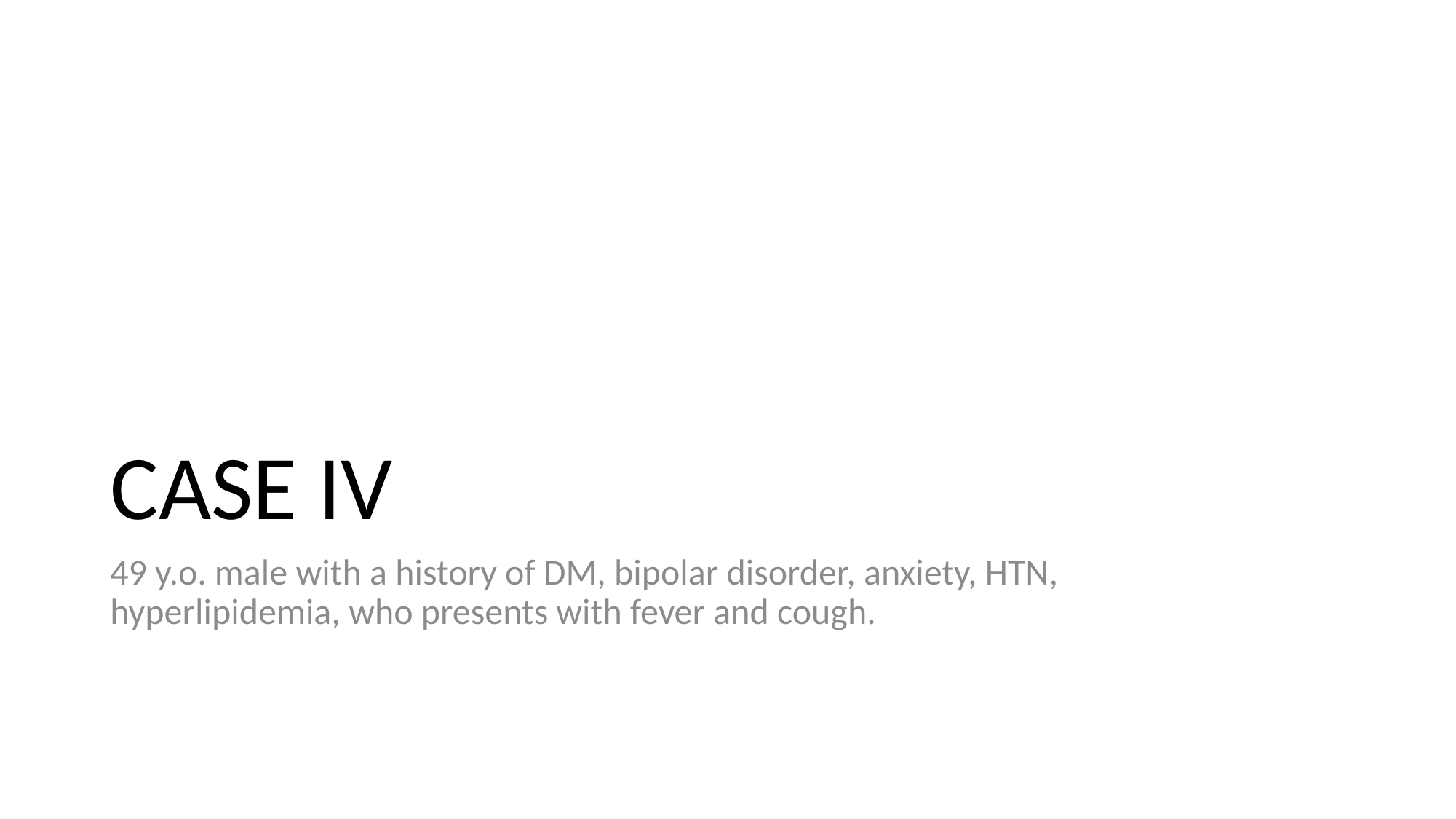

# CASE IV
49 y.o. male with a history of DM, bipolar disorder, anxiety, HTN, hyperlipidemia, who presents with fever and cough.